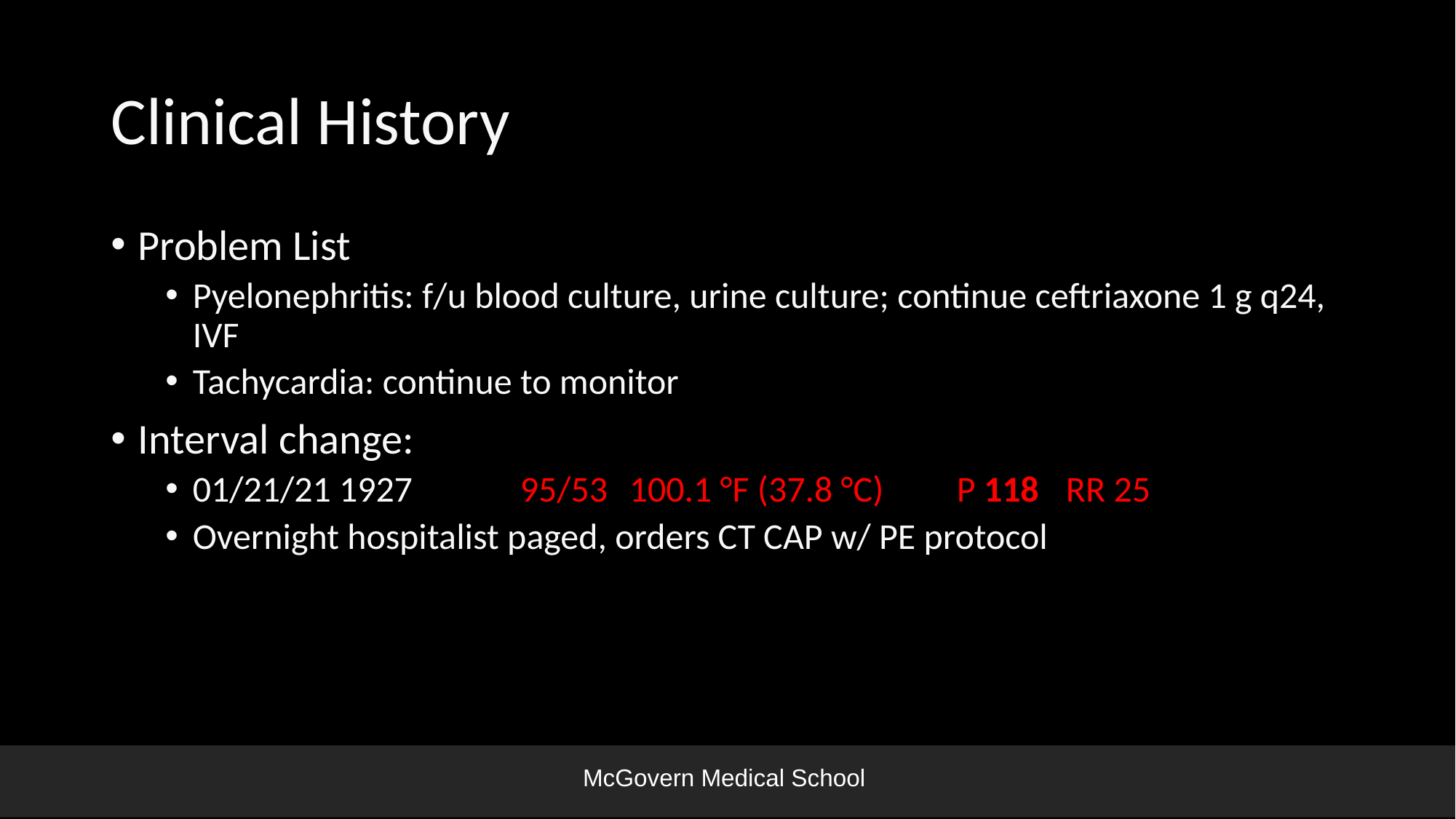

# Clinical History
Problem List
Pyelonephritis: f/u blood culture, urine culture; continue ceftriaxone 1 g q24, IVF
Tachycardia: continue to monitor
Interval change:
01/21/21 1927	95/53	100.1 °F (37.8 °C)	P 118	RR 25
Overnight hospitalist paged, orders CT CAP w/ PE protocol